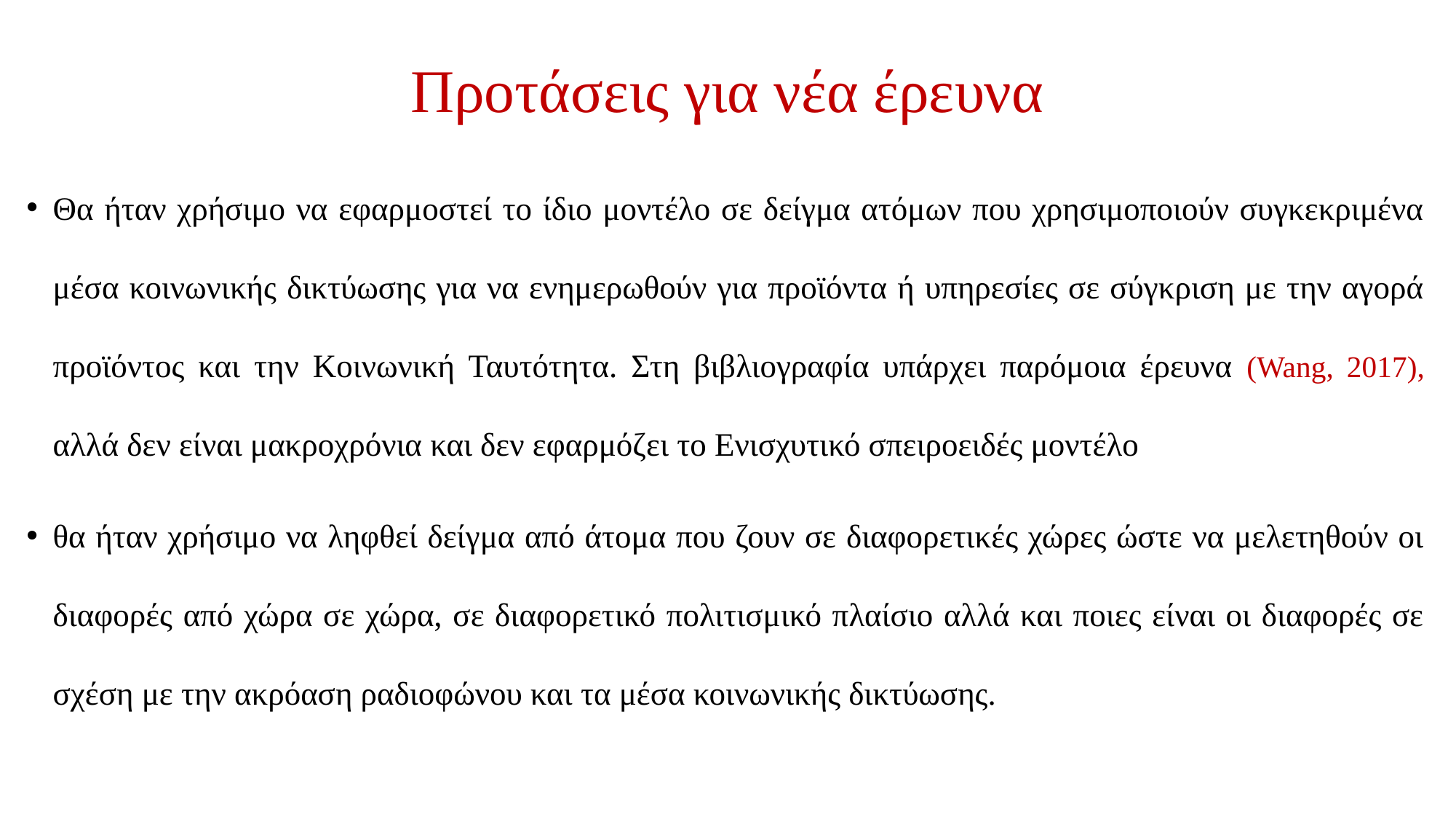

# Προτάσεις για νέα έρευνα
Θα ήταν χρήσιμο να εφαρμοστεί το ίδιο μοντέλο σε δείγμα ατόμων που χρησιμοποιούν συγκεκριμένα μέσα κοινωνικής δικτύωσης για να ενημερωθούν για προϊόντα ή υπηρεσίες σε σύγκριση με την αγορά προϊόντος και την Κοινωνική Ταυτότητα. Στη βιβλιογραφία υπάρχει παρόμοια έρευνα (Wang, 2017), αλλά δεν είναι μακροχρόνια και δεν εφαρμόζει το Ενισχυτικό σπειροειδές μοντέλο
θα ήταν χρήσιμο να ληφθεί δείγμα από άτομα που ζουν σε διαφορετικές χώρες ώστε να μελετηθούν οι διαφορές από χώρα σε χώρα, σε διαφορετικό πολιτισμικό πλαίσιο αλλά και ποιες είναι οι διαφορές σε σχέση με την ακρόαση ραδιοφώνου και τα μέσα κοινωνικής δικτύωσης.